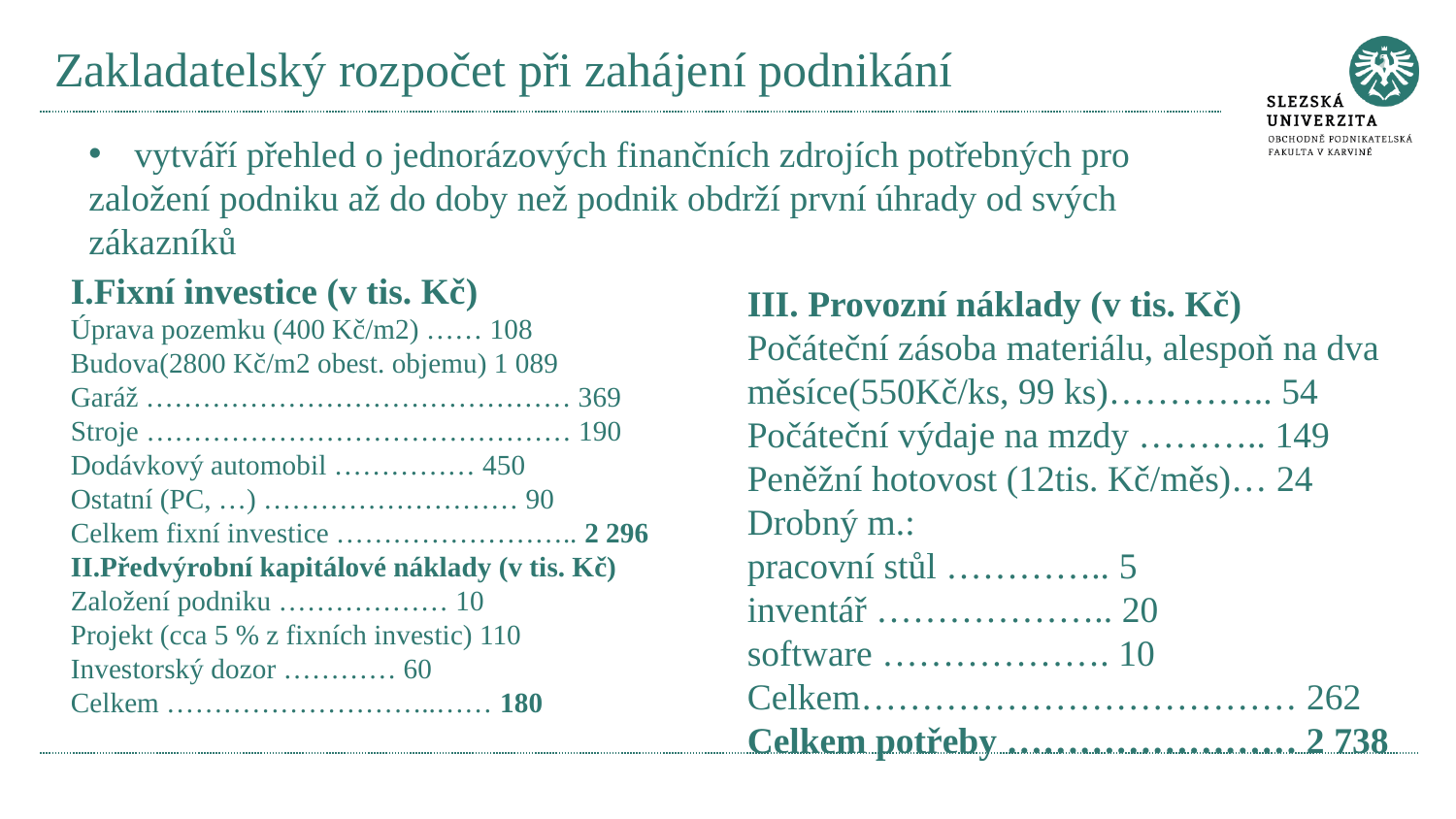

# Zakladatelský rozpočet při zahájení podnikání
vytváří přehled o jednorázových finančních zdrojích potřebných pro
založení podniku až do doby než podnik obdrží první úhrady od svých
zákazníků
I.Fixní investice (v tis. Kč)
Úprava pozemku (400 Kč/m2) …… 108
Budova(2800 Kč/m2 obest. objemu) 1 089
Garáž ……………………………………… 369
Stroje ……………………………………… 190
Dodávkový automobil …………… 450
Ostatní (PC, …) ……………………… 90
Celkem fixní investice …………………….. 2 296
II.Předvýrobní kapitálové náklady (v tis. Kč)
Založení podniku ……………… 10
Projekt (cca 5 % z fixních investic) 110
Investorský dozor ………… 60
Celkem ………………………..…… 180
III. Provozní náklady (v tis. Kč)
Počáteční zásoba materiálu, alespoň na dva měsíce(550Kč/ks, 99 ks)………….. 54 Počáteční výdaje na mzdy ……….. 149  Peněžní hotovost (12tis. Kč/měs)… 24  Drobný m.:
pracovní stůl ………….. 5
inventář ……………….. 20
software ………………. 10
Celkem……………………………… 262 Celkem potřeby …………………… 2 738